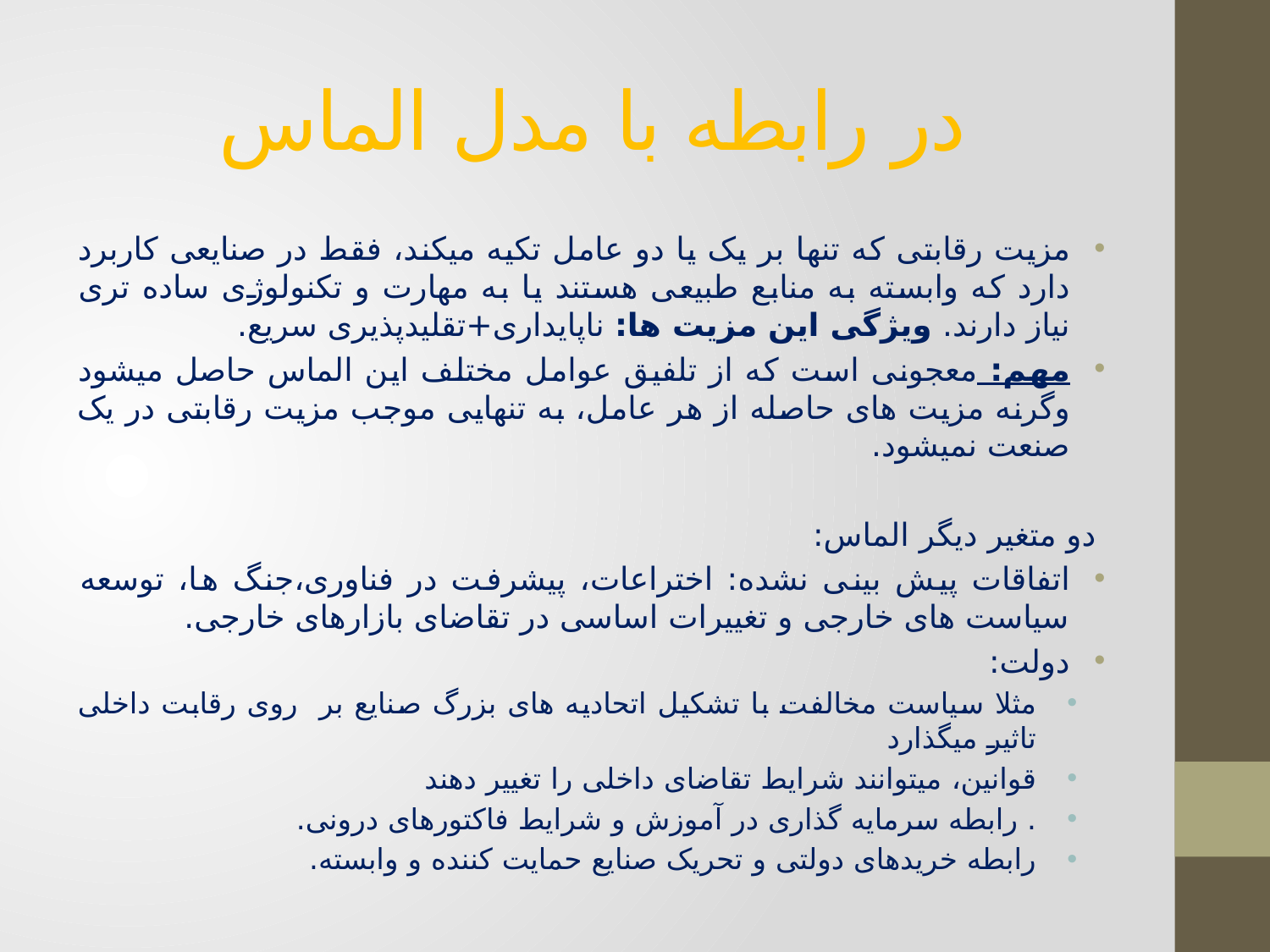

# در رابطه با مدل الماس
مزیت رقابتی که تنها بر یک یا دو عامل تکیه میکند، فقط در صنایعی کاربرد دارد که وابسته به منابع طبیعی هستند یا به مهارت و تکنولوژی ساده تری نیاز دارند. ویژگی این مزیت ها: ناپایداری+تقلیدپذیری سریع.
مهم: معجونی است که از تلفیق عوامل مختلف این الماس حاصل میشود وگرنه مزیت های حاصله از هر عامل، به تنهایی موجب مزیت رقابتی در یک صنعت نمیشود.

دو متغیر دیگر الماس:
اتفاقات پیش بینی نشده: اختراعات، پیشرفت در فناوری،‌جنگ ها، توسعه سیاست های خارجی و تغییرات اساسی در تقاضای بازارهای خارجی.
دولت:
مثلا سیاست مخالفت با تشکیل اتحادیه های بزرگ صنایع بر  روی رقابت داخلی تاثیر میگذارد
قوانین،‌ میتوانند شرایط تقاضای داخلی را تغییر دهند
. رابطه سرمایه گذاری در آموزش و ‌شرایط فاکتورهای درونی.
رابطه خریدهای دولتی و تحریک صنایع حمایت کننده و وابسته.